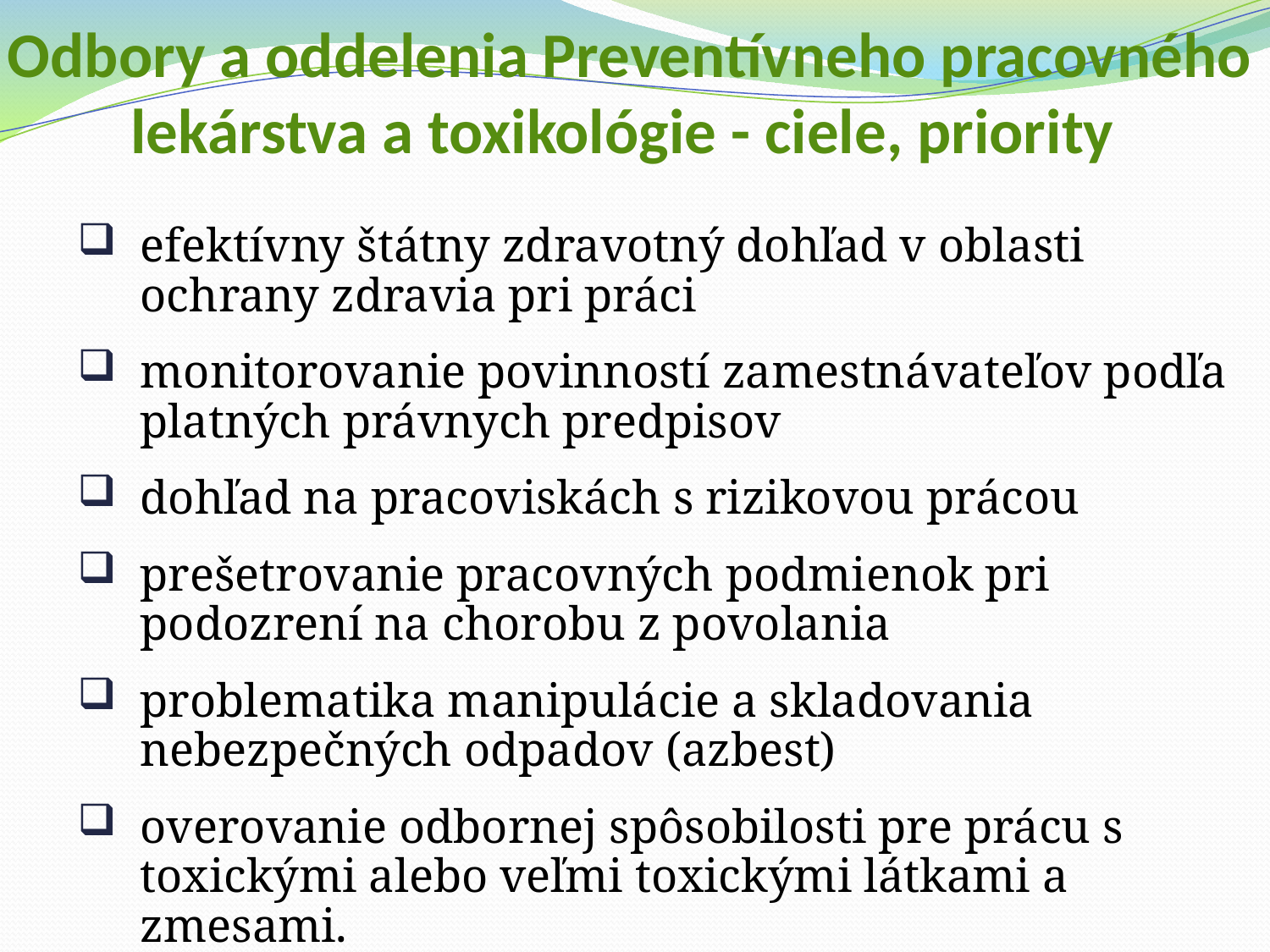

# Odbory a oddelenia Preventívneho pracovného lekárstva a toxikológie - ciele, priority
efektívny štátny zdravotný dohľad v oblasti ochrany zdravia pri práci

monitorovanie povinností zamestnávateľov podľa platných právnych predpisov

dohľad na pracoviskách s rizikovou prácou

prešetrovanie pracovných podmienok pri podozrení na chorobu z povolania

problematika manipulácie a skladovania nebezpečných odpadov (azbest)

overovanie odbornej spôsobilosti pre prácu s toxickými alebo veľmi toxickými látkami a zmesami.